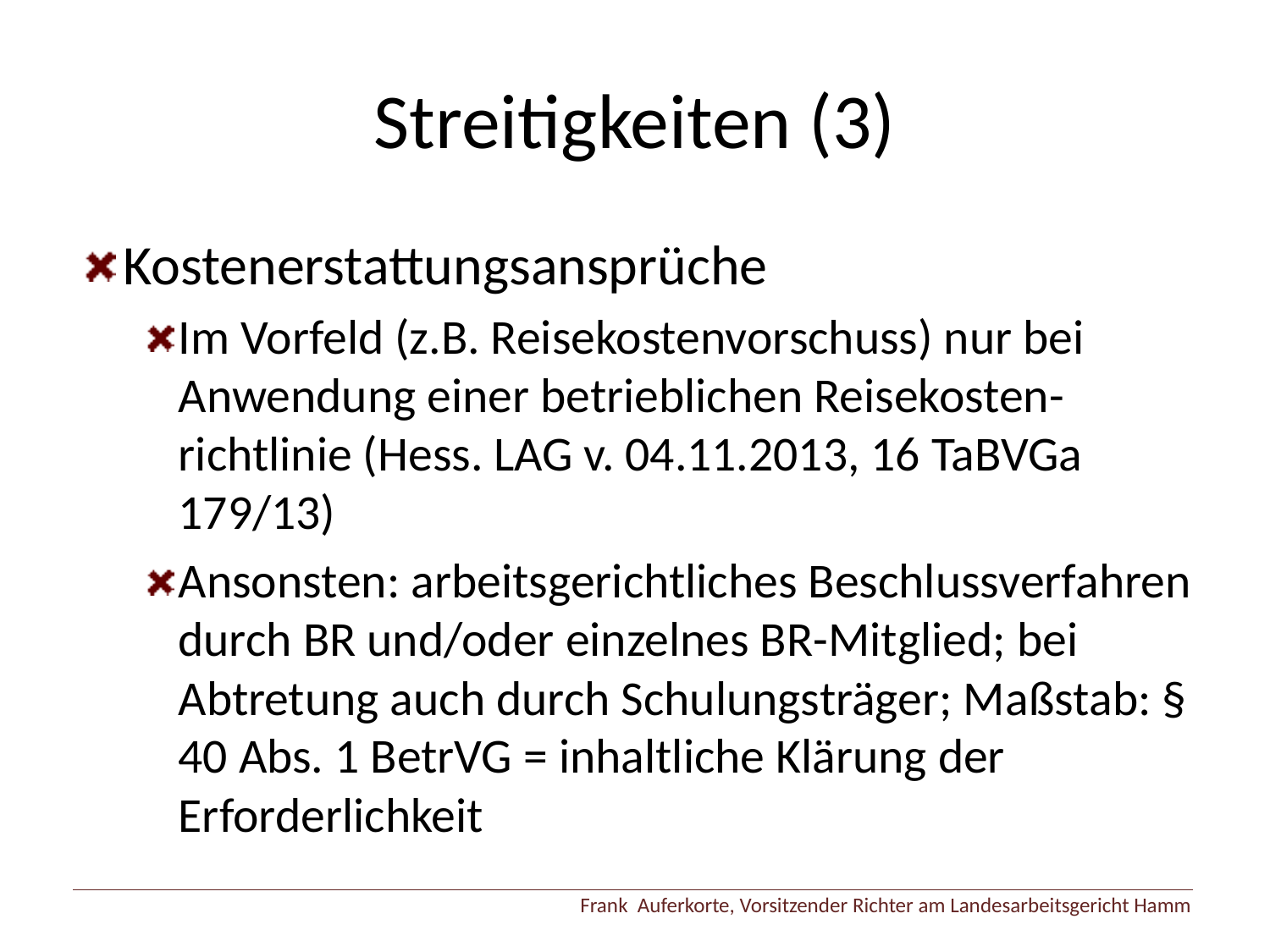

# Streitigkeiten (3)
Kostenerstattungsansprüche
Im Vorfeld (z.B. Reisekostenvorschuss) nur bei Anwendung einer betrieblichen Reisekosten-richtlinie (Hess. LAG v. 04.11.2013, 16 TaBVGa 179/13)
Ansonsten: arbeitsgerichtliches Beschlussverfahren durch BR und/oder einzelnes BR-Mitglied; bei Abtretung auch durch Schulungsträger; Maßstab: § 40 Abs. 1 BetrVG = inhaltliche Klärung der Erforderlichkeit

Frank  Auferkorte, Vorsitzender Richter am Landesarbeitsgericht Hamm